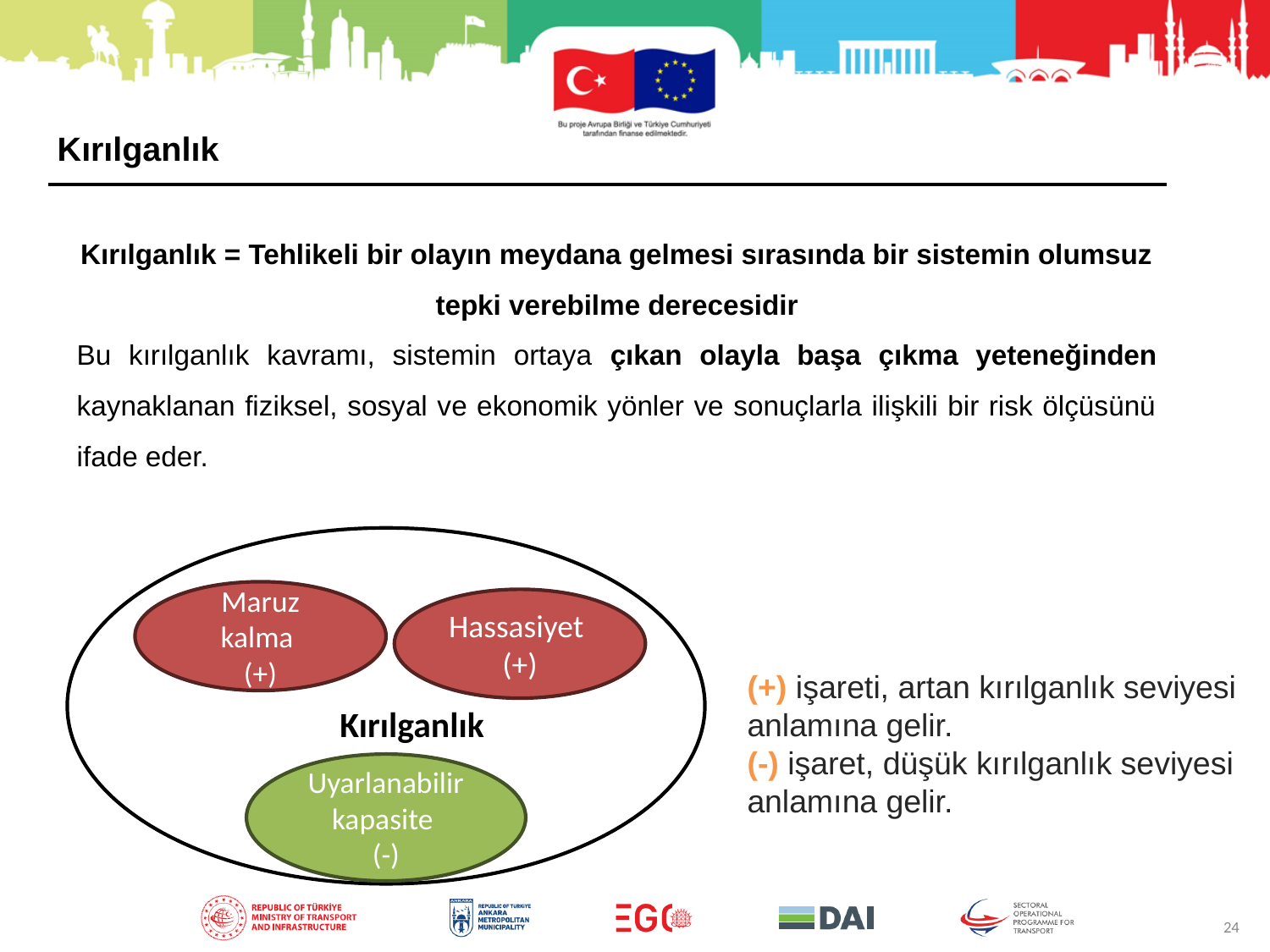

Kırılganlık
Kırılganlık = Tehlikeli bir olayın meydana gelmesi sırasında bir sistemin olumsuz tepki verebilme derecesidir
Bu kırılganlık kavramı, sistemin ortaya çıkan olayla başa çıkma yeteneğinden kaynaklanan fiziksel, sosyal ve ekonomik yönler ve sonuçlarla ilişkili bir risk ölçüsünü ifade eder.

Maruz kalma
(+)
Hassasiyet
(+)
(+) işareti, artan kırılganlık seviyesi anlamına gelir.
(-) işaret, düşük kırılganlık seviyesi anlamına gelir.
Kırılganlık
Uyarlanabilir kapasite
(-)
24